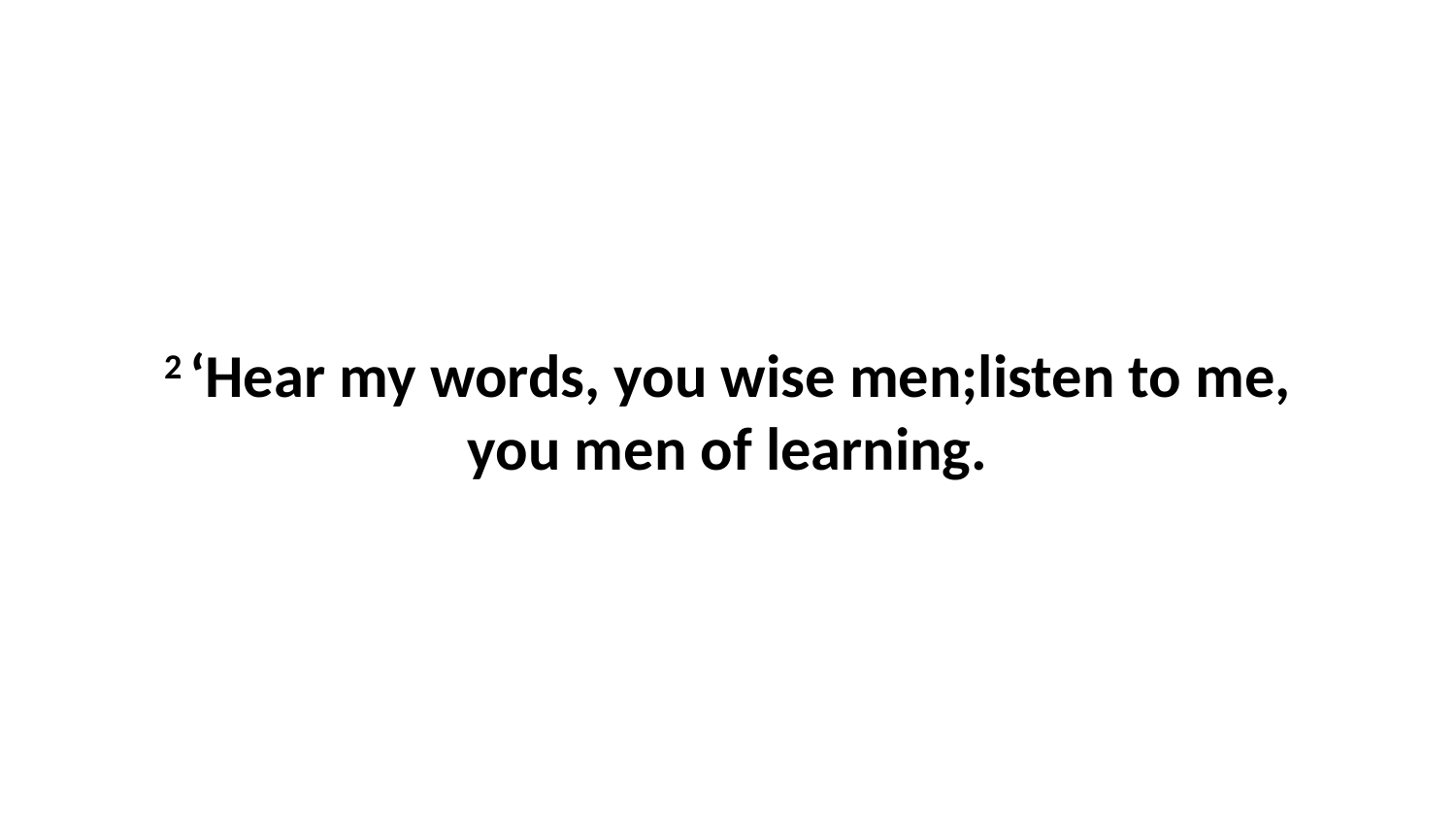

2 ‘Hear my words, you wise men;listen to me, you men of learning.